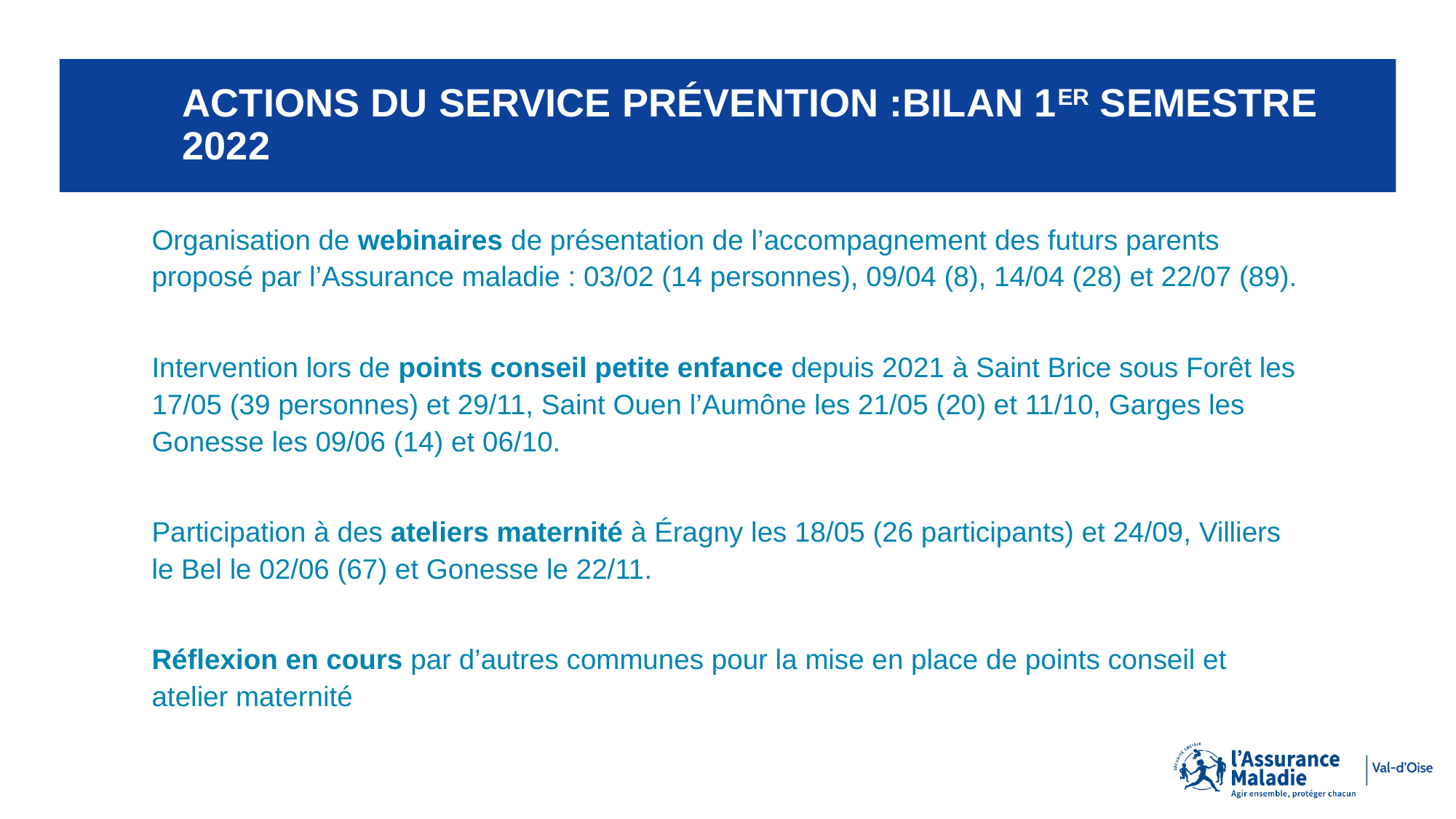

# Actions du service prévention :Bilan 1ER semestre 2022
Organisation de webinaires de présentation de l’accompagnement des futurs parents proposé par l’Assurance maladie : 03/02 (14 personnes), 09/04 (8), 14/04 (28) et 22/07 (89).

Intervention lors de points conseil petite enfance depuis 2021 à Saint Brice sous Forêt les 17/05 (39 personnes) et 29/11, Saint Ouen l’Aumône les 21/05 (20) et 11/10, Garges les Gonesse les 09/06 (14) et 06/10.

Participation à des ateliers maternité à Éragny les 18/05 (26 participants) et 24/09, Villiers le Bel le 02/06 (67) et Gonesse le 22/11.

Réflexion en cours par d’autres communes pour la mise en place de points conseil et atelier maternité